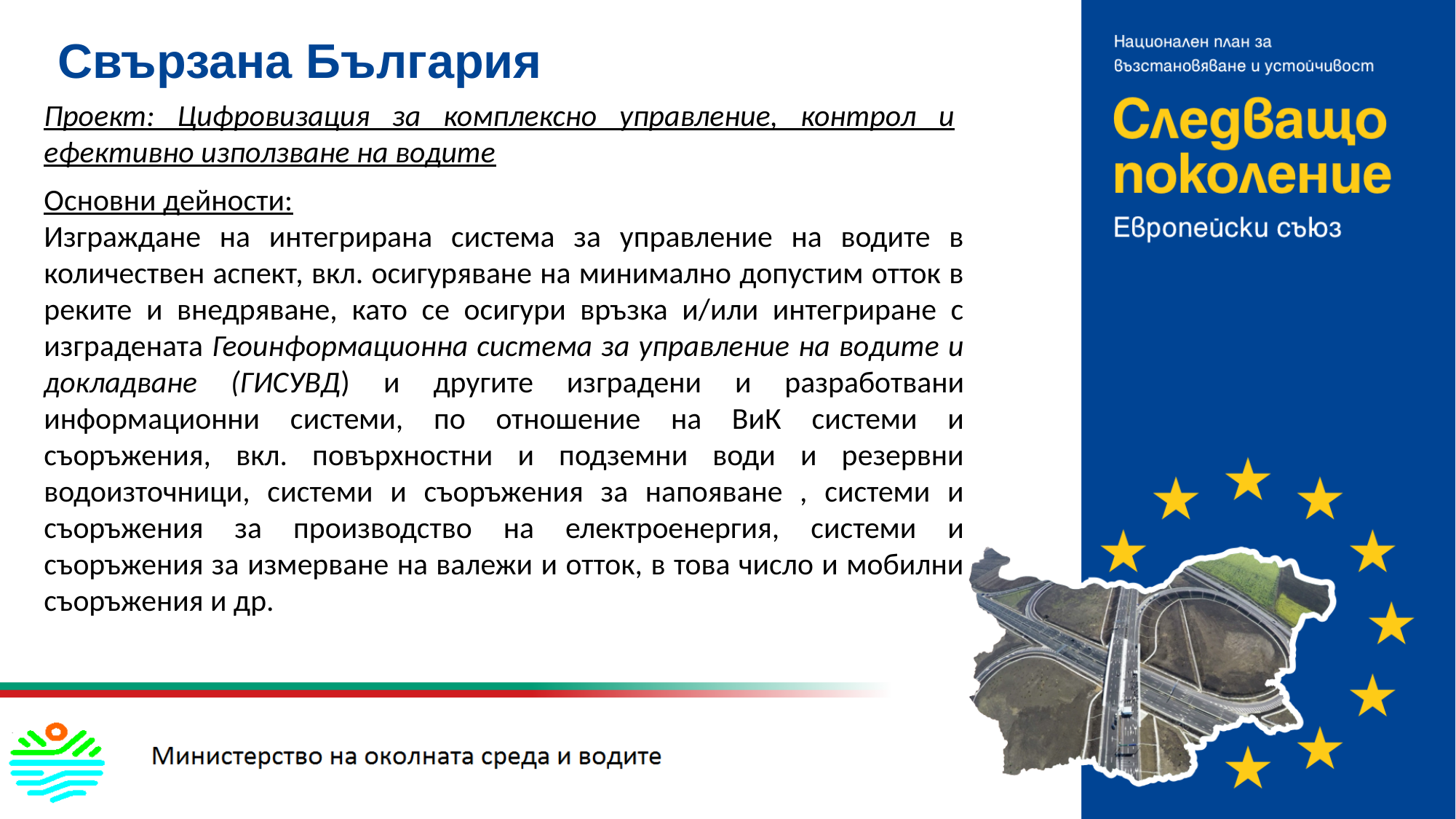

# Свързана България
Проект: Цифровизация за комплексно управление, контрол и ефективно използване на водите

Основни дейности:
Изграждане на интегрирана система за управление на водите в количествен аспект, вкл. осигуряване на минимално допустим отток в реките и внедряване, като се осигури връзка и/или интегриране с изградената Геоинформационна система за управление на водите и докладване (ГИСУВД) и другите изградени и разработвани информационни системи, по отношение на ВиК системи и съоръжения, вкл. повърхностни и подземни води и резервни водоизточници, системи и съоръжения за напояване , системи и съоръжения за производство на електроенергия, системи и съоръжения за измерване на валежи и отток, в това число и мобилни съоръжения и др.